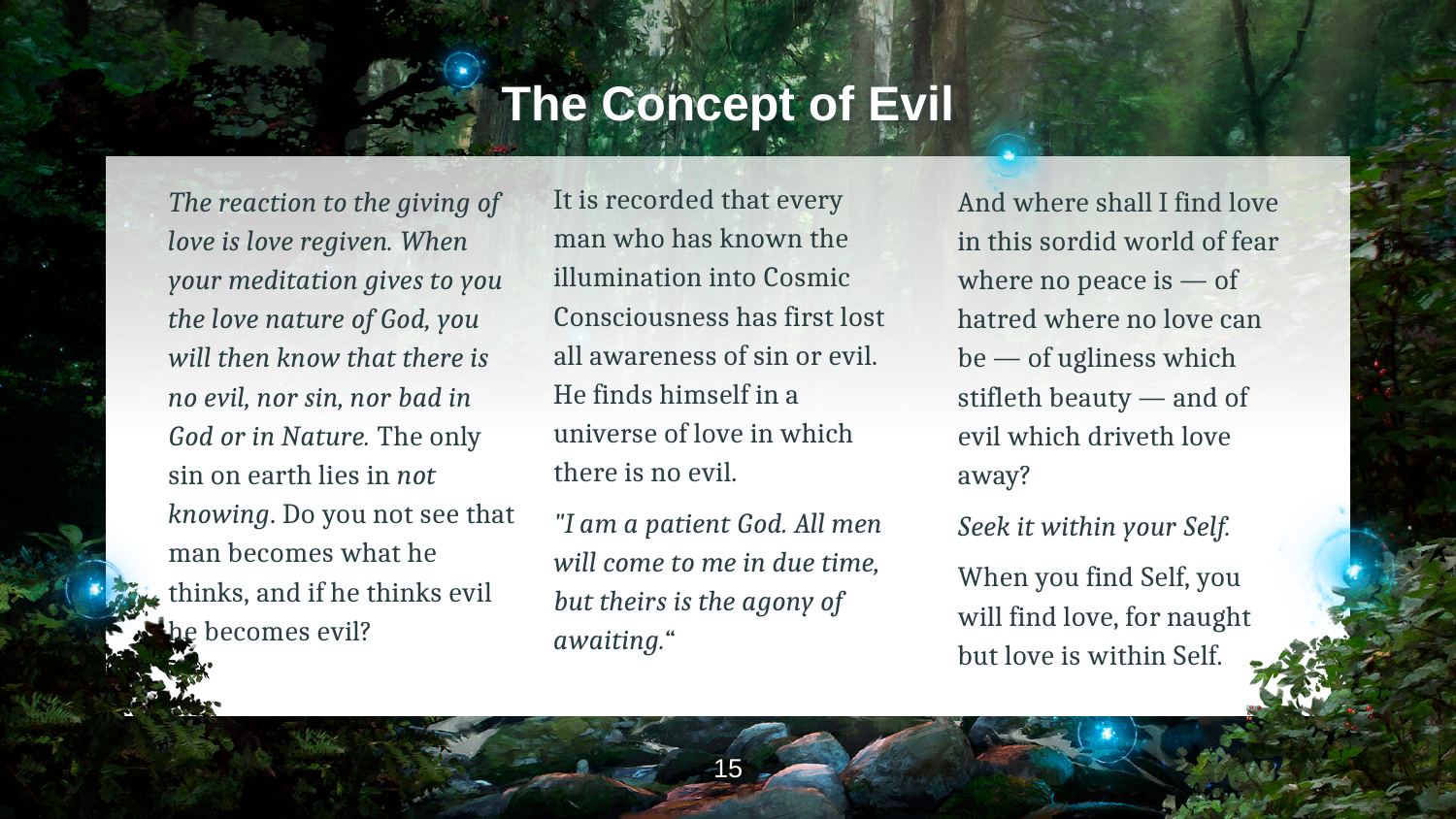

# The Concept of Evil
It is recorded that every man who has known the illumination into Cosmic Consciousness has first lost all awareness of sin or evil. He finds himself in a universe of love in which there is no evil.
"I am a patient God. All men will come to me in due time, but theirs is the agony of awaiting.“

The reaction to the giving of love is love regiven. When your meditation gives to you the love nature of God, you will then know that there is no evil, nor sin, nor bad in God or in Nature. The only sin on earth lies in not knowing. Do you not see that man becomes what he thinks, and if he thinks evil he becomes evil?
And where shall I find love in this sordid world of fear where no peace is — of hatred where no love can be — of ugliness which stifleth beauty — and of evil which driveth love away?
Seek it within your Self.
When you find Self, you will find love, for naught but love is within Self.
15